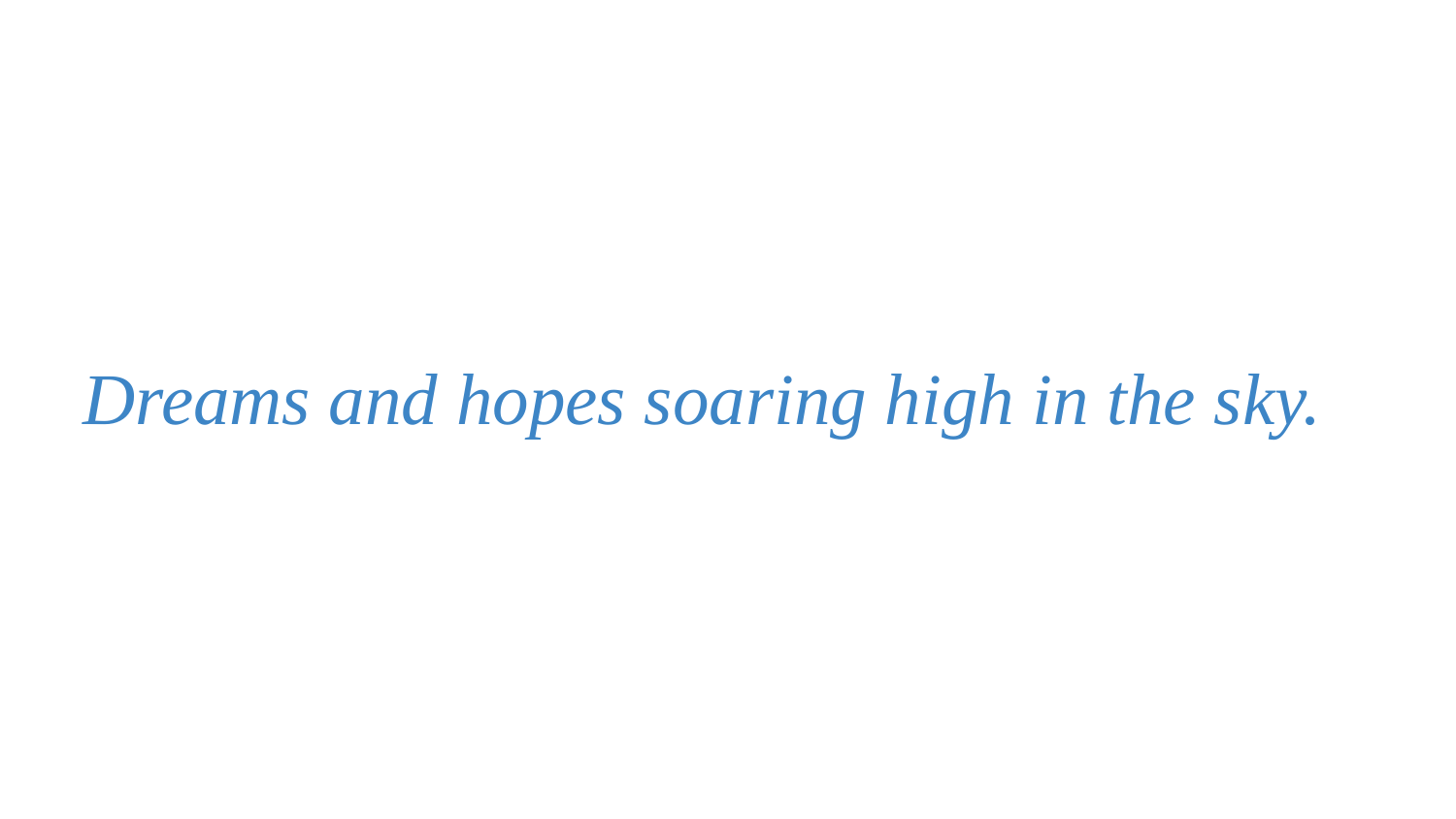

Dreams and hopes soaring high in the sky.